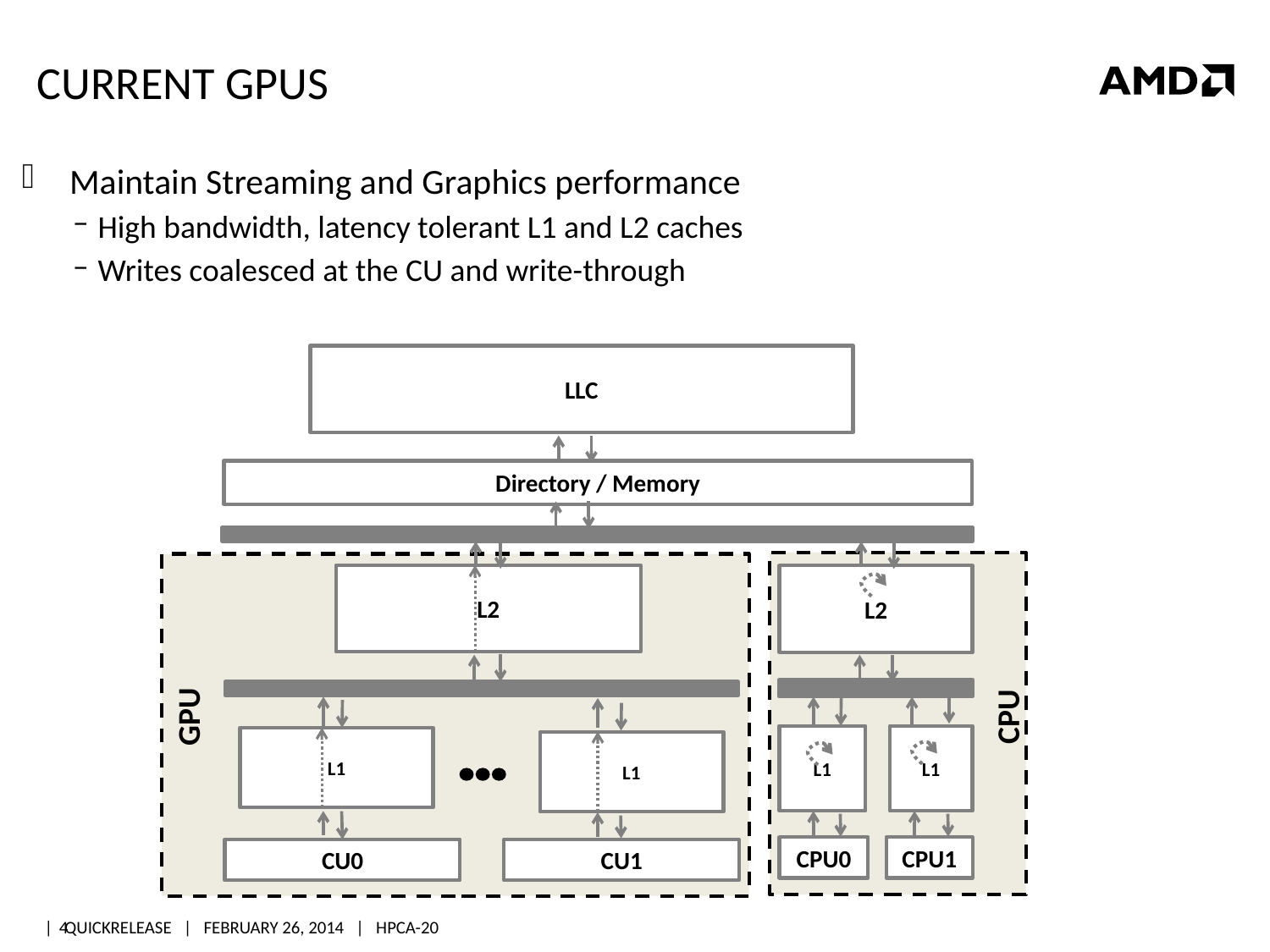

# Current gpuS
Maintain Streaming and Graphics performance
High bandwidth, latency tolerant L1 and L2 caches
Writes coalesced at the CU and write-through
LLC
Directory / Memory

L2
L2

GPU
CPU
L1
L1
L1
L1

CPU0
CPU1
CU0
CU1